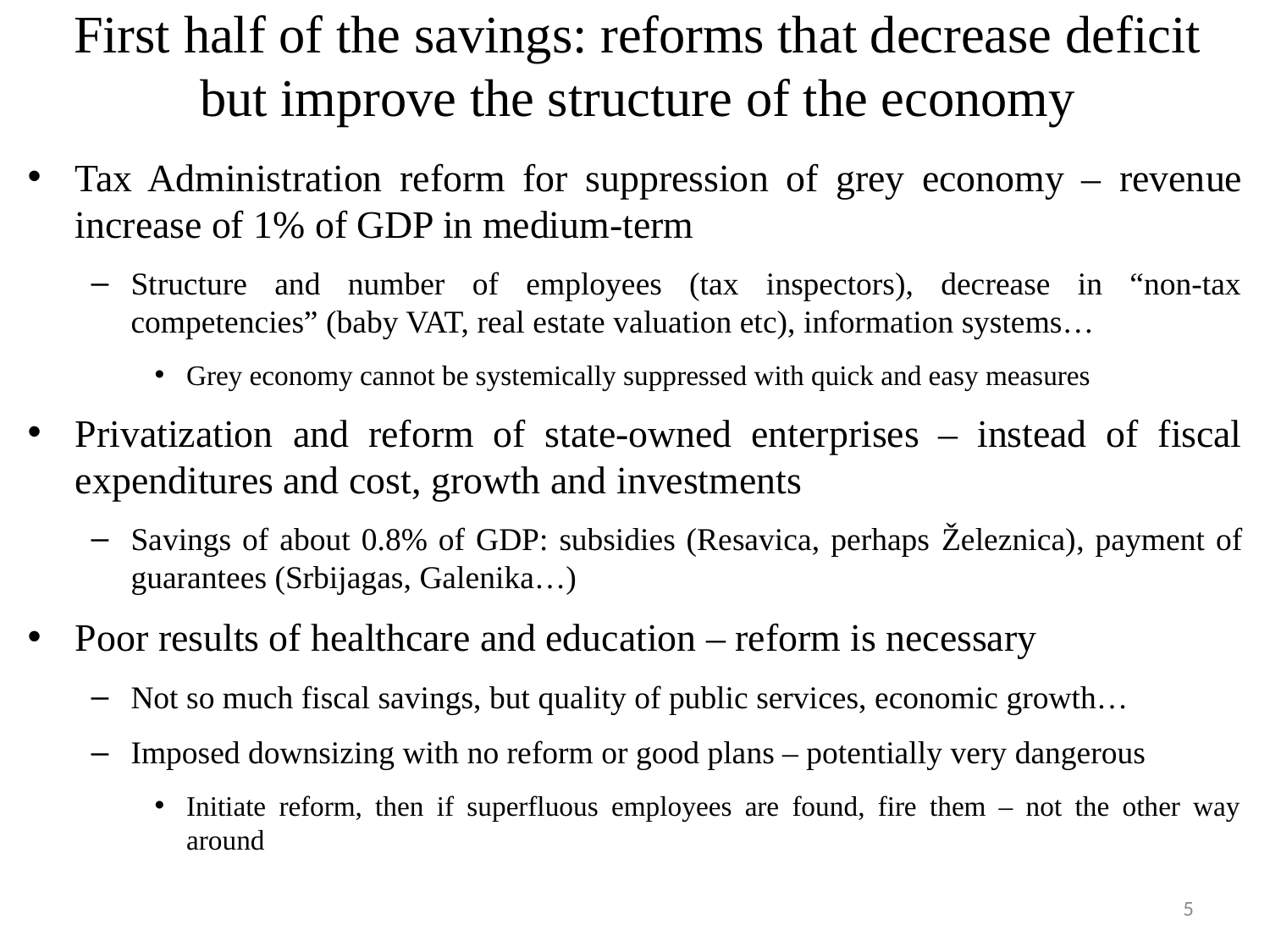

# First half of the savings: reforms that decrease deficit but improve the structure of the economy
Tax Administration reform for suppression of grey economy – revenue increase of 1% of GDP in medium-term
Structure and number of employees (tax inspectors), decrease in “non-tax competencies” (baby VAT, real estate valuation etc), information systems…
Grey economy cannot be systemically suppressed with quick and easy measures
Privatization and reform of state-owned enterprises – instead of fiscal expenditures and cost, growth and investments
Savings of about 0.8% of GDP: subsidies (Resavica, perhaps Železnica), payment of guarantees (Srbijagas, Galenika…)
Poor results of healthcare and education – reform is necessary
Not so much fiscal savings, but quality of public services, economic growth…
Imposed downsizing with no reform or good plans – potentially very dangerous
Initiate reform, then if superfluous employees are found, fire them – not the other way around
5